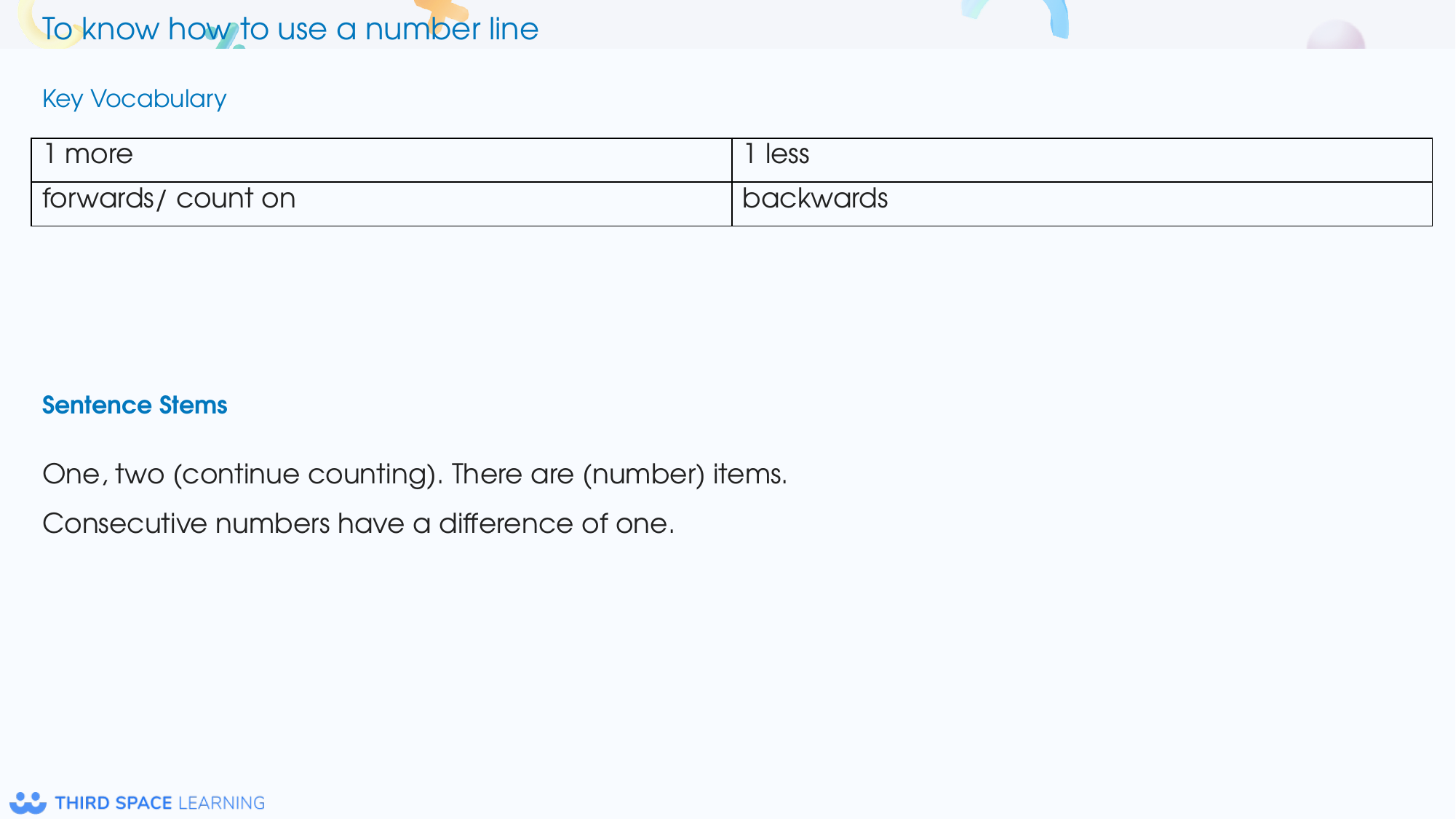

Key Vocabulary
| 1 more | 1 less |
| --- | --- |
| forwards/ count on | backwards |
Sentence Stems
One, two (continue counting). There are (number) items.
Consecutive numbers have a difference of one.